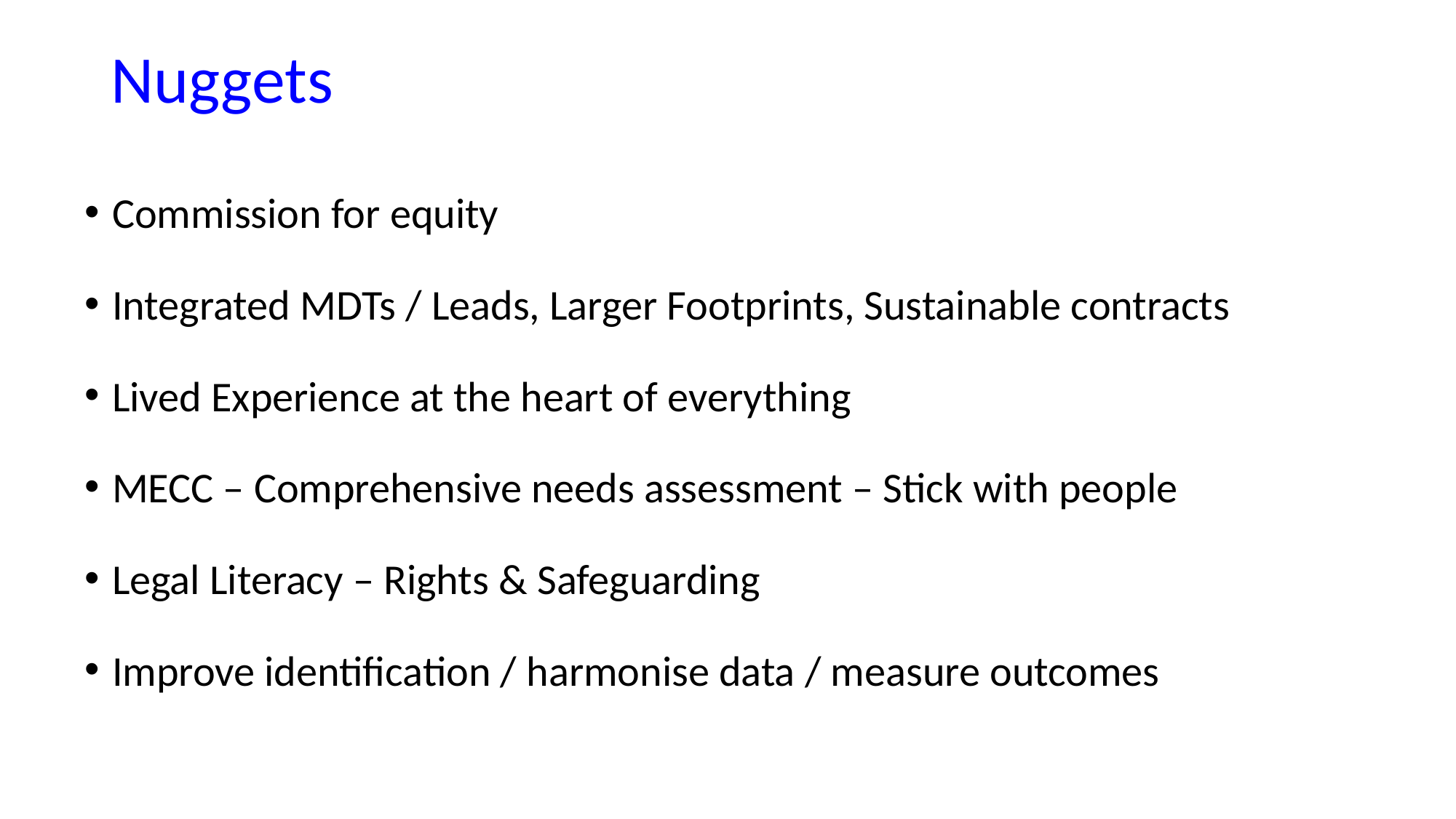

# Nuggets
Commission for equity
Integrated MDTs / Leads, Larger Footprints, Sustainable contracts
Lived Experience at the heart of everything
MECC – Comprehensive needs assessment – Stick with people
Legal Literacy – Rights & Safeguarding
Improve identification / harmonise data / measure outcomes